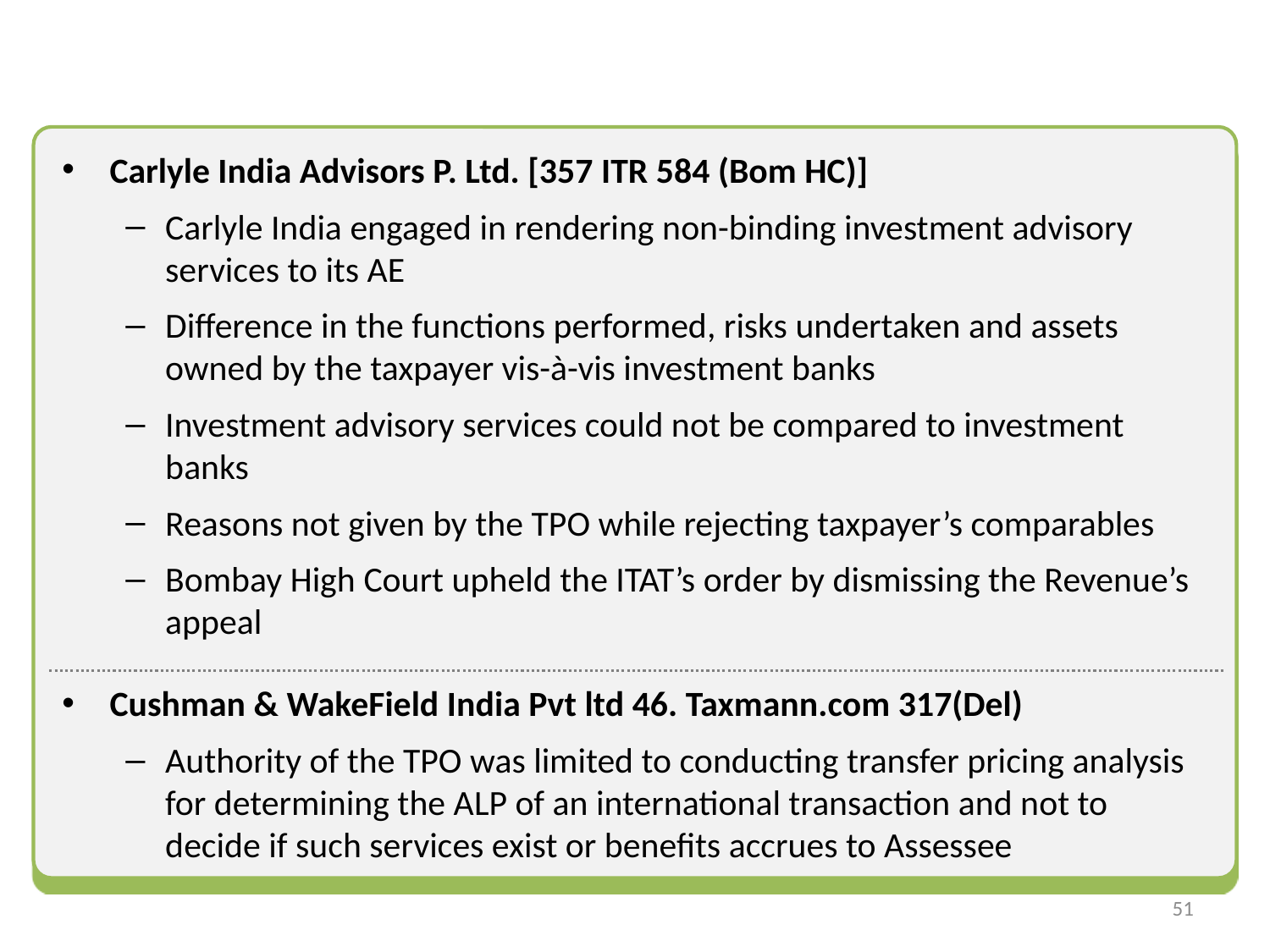

Carlyle India Advisors P. Ltd. [357 ITR 584 (Bom HC)]
Carlyle India engaged in rendering non-binding investment advisory services to its AE
Difference in the functions performed, risks undertaken and assets owned by the taxpayer vis-à-vis investment banks
Investment advisory services could not be compared to investment banks
Reasons not given by the TPO while rejecting taxpayer’s comparables
Bombay High Court upheld the ITAT’s order by dismissing the Revenue’s appeal
Cushman & WakeField India Pvt ltd 46. Taxmann.com 317(Del)
Authority of the TPO was limited to conducting transfer pricing analysis for determining the ALP of an international transaction and not to decide if such services exist or benefits accrues to Assessee
51